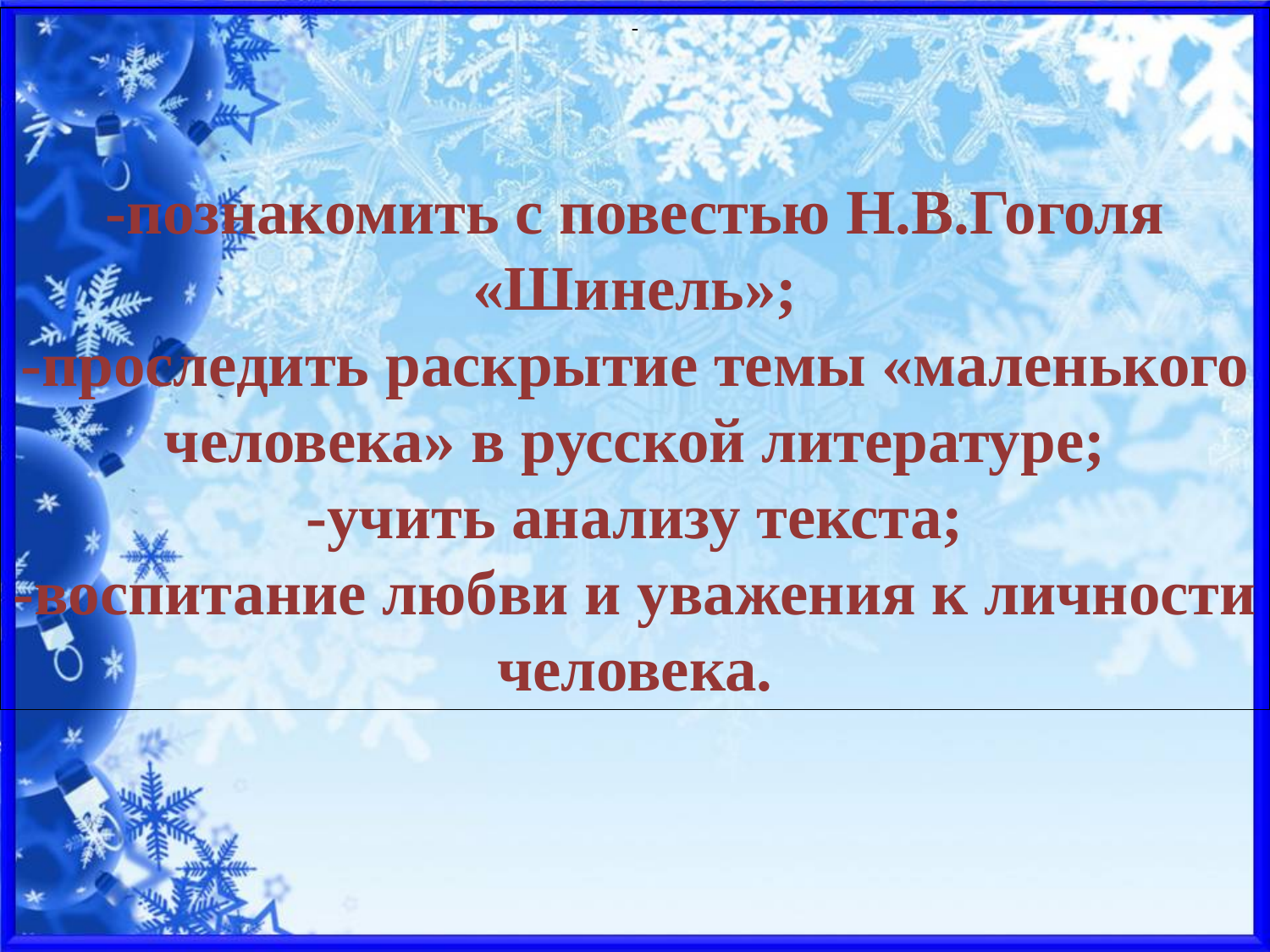

-

-познакомить с повестью Н.В.Гоголя «Шинель»;
-проследить раскрытие темы «маленького человека» в русской литературе;
-учить анализу текста;
-воспитание любви и уважения к личности человека.
#